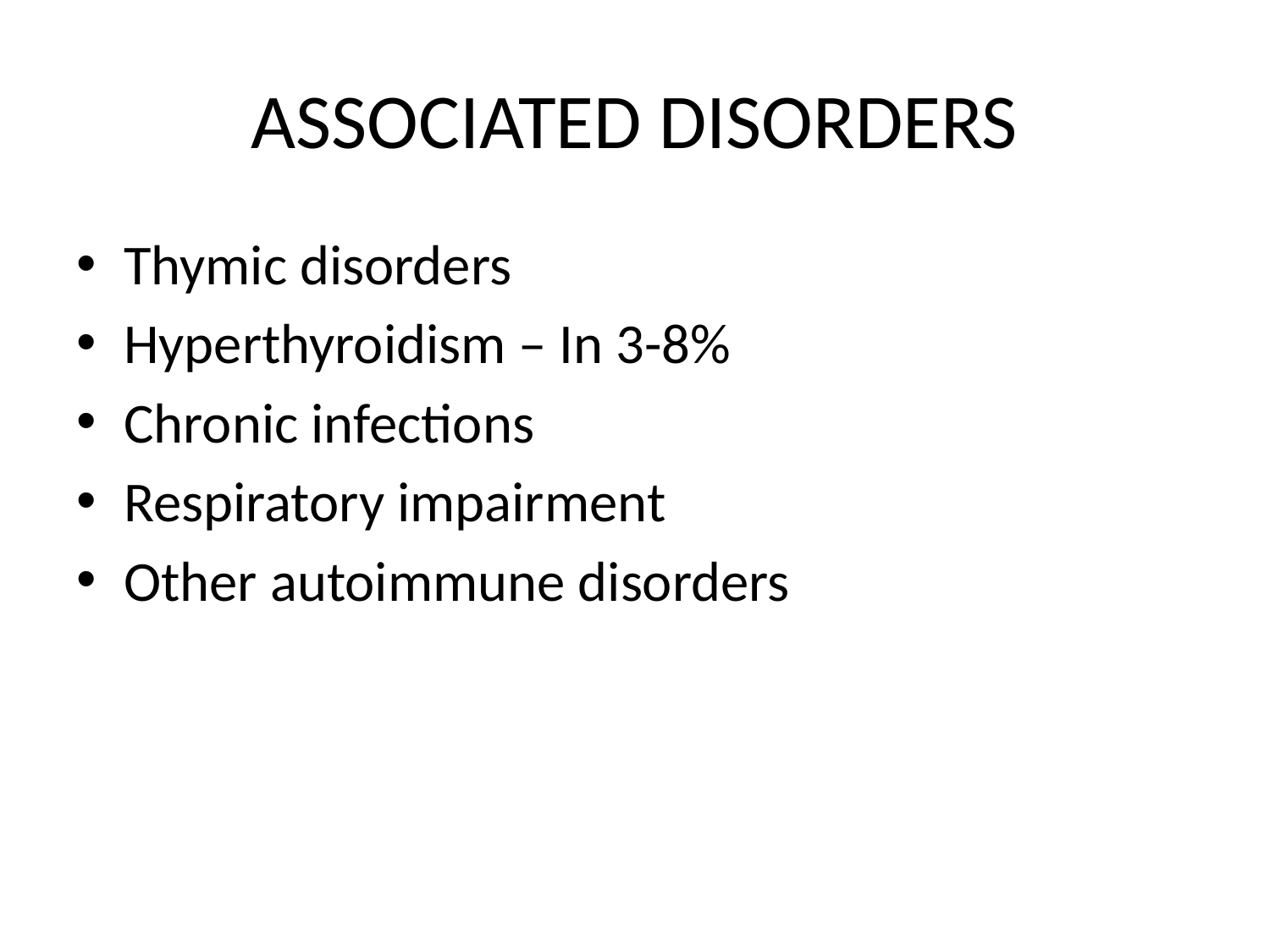

# ASSOCIATED DISORDERS
Thymic disorders
Hyperthyroidism – In 3-8%
Chronic infections
Respiratory impairment
Other autoimmune disorders